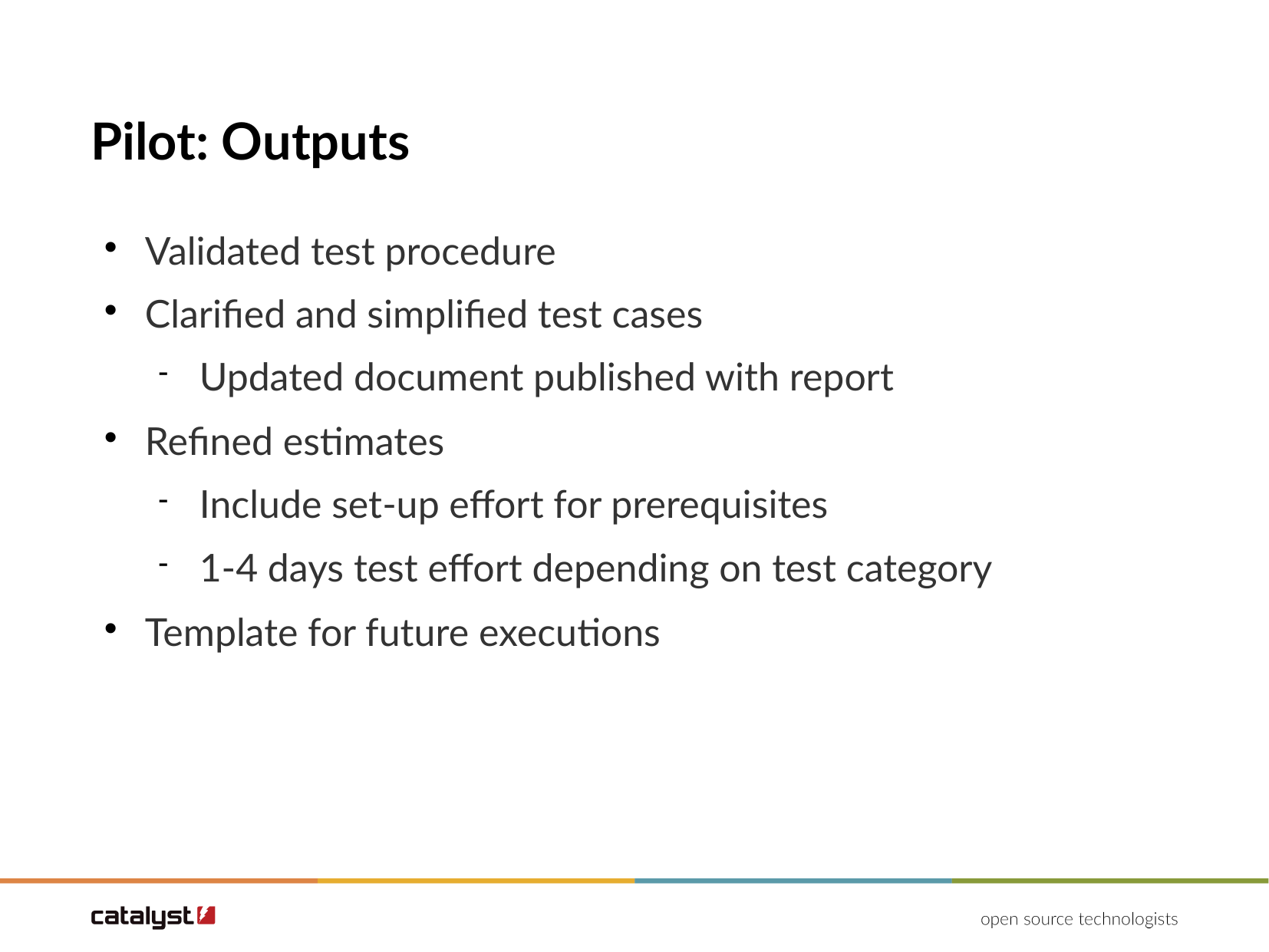

Pilot: Outputs
Validated test procedure
Clarified and simplified test cases
Updated document published with report
Refined estimates
Include set-up effort for prerequisites
1-4 days test effort depending on test category
Template for future executions